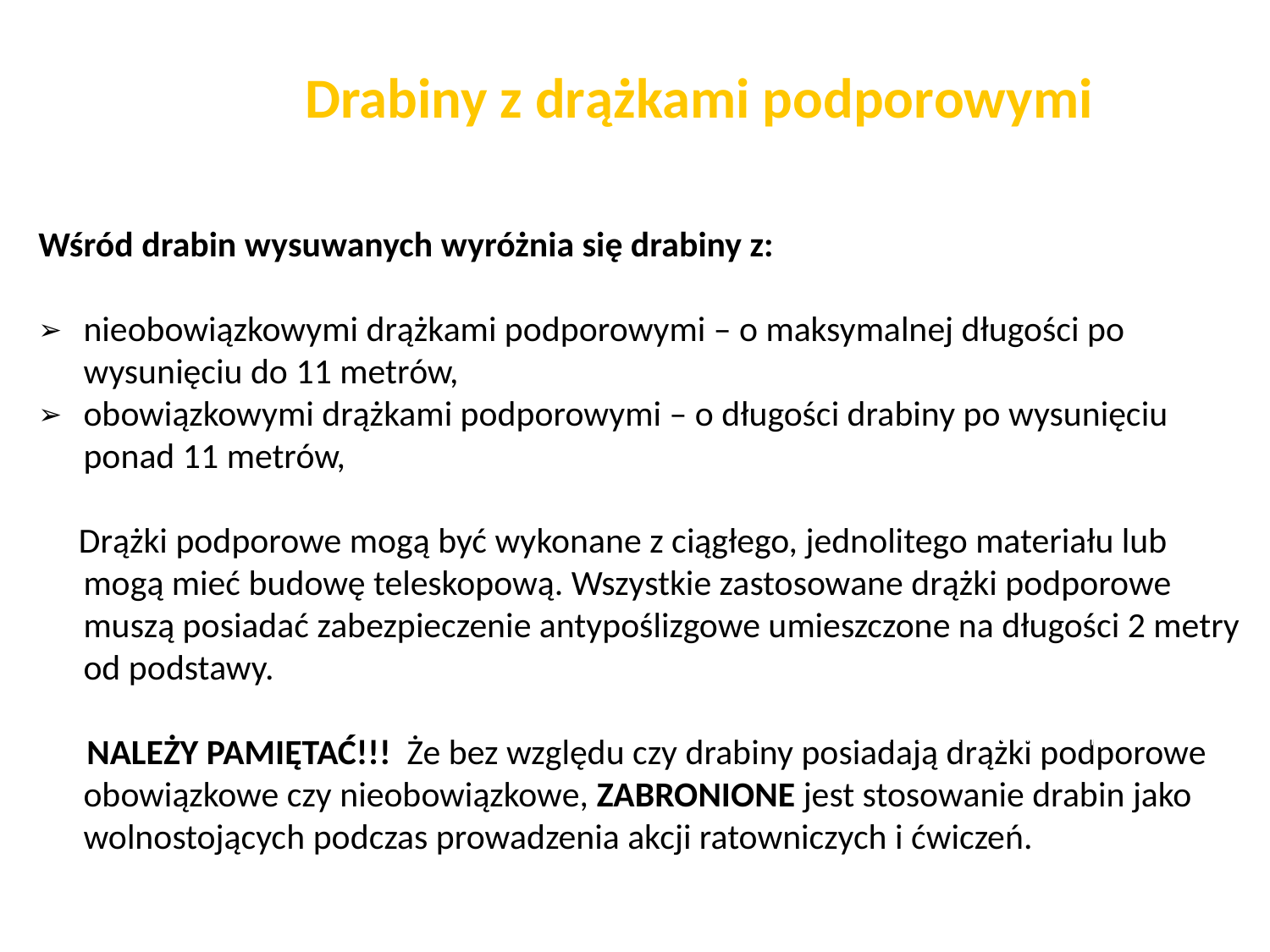

str. 30
# Drabiny z drążkami podporowymi
Wśród drabin wysuwanych wyróżnia się drabiny z:

nieobowiązkowymi drążkami podporowymi – o maksymalnej długości po wysunięciu do 11 metrów,
obowiązkowymi drążkami podporowymi – o długości drabiny po wysunięciu ponad 11 metrów,

     Drążki podporowe mogą być wykonane z ciągłego, jednolitego materiału lub mogą mieć budowę teleskopową. Wszystkie zastosowane drążki podporowe muszą posiadać zabezpieczenie antypoślizgowe umieszczone na długości 2 metry od podstawy.

      NALEŻY PAMIĘTAĆ!!!  Że bez względu czy drabiny posiadają drążki podporowe obowiązkowe czy nieobowiązkowe, ZABRONIONE jest stosowanie drabin jako wolnostojących podczas prowadzenia akcji ratowniczych i ćwiczeń.

Pobrano 18.02.20016 z www.os-psp.olsztyn.pl
Pobrano